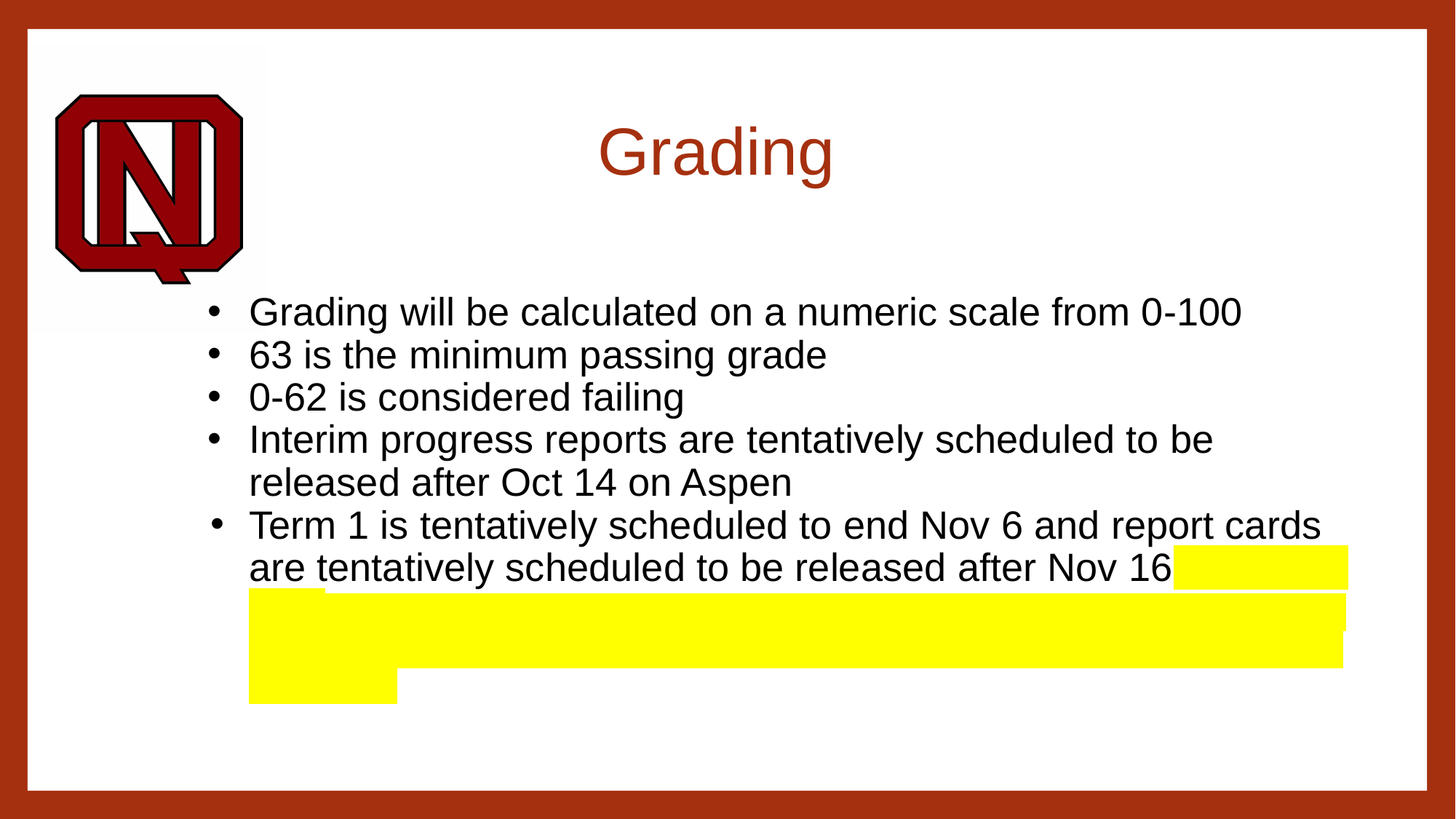

# Grading
Grading will be calculated on a numeric scale from 0-100
63 is the minimum passing grade
0-62 is considered failing
Interim progress reports are tentatively scheduled to be released after Oct 14 on Aspen
Term 1 is tentatively scheduled to end Nov 6 and report cards are tentatively scheduled to be released after Nov 16